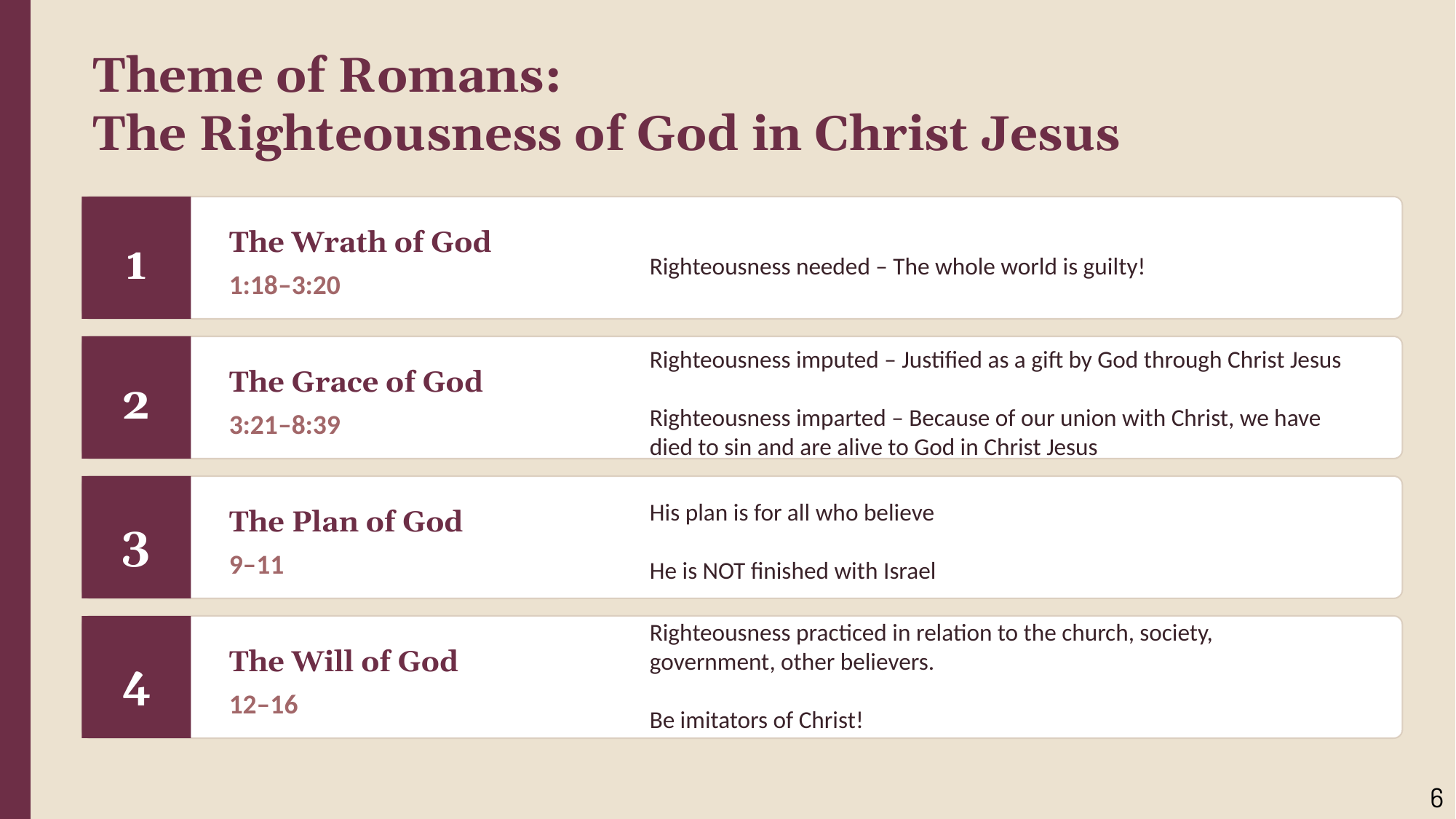

Theme of Romans:
The Righteousness of God in Christ Jesus

The Wrath of God
1
Righteousness needed – The whole world is guilty!
1:18–3:20

The Grace of God
2
Righteousness imputed – Justified as a gift by God through Christ Jesus

Righteousness imparted – Because of our union with Christ, we have died to sin and are alive to God in Christ Jesus
3:21–8:39

The Plan of God
3
His plan is for all who believe

He is NOT finished with Israel
9–11

The Will of God
Righteousness practiced in relation to the church, society, government, other believers.

Be imitators of Christ!
4
12–16
6